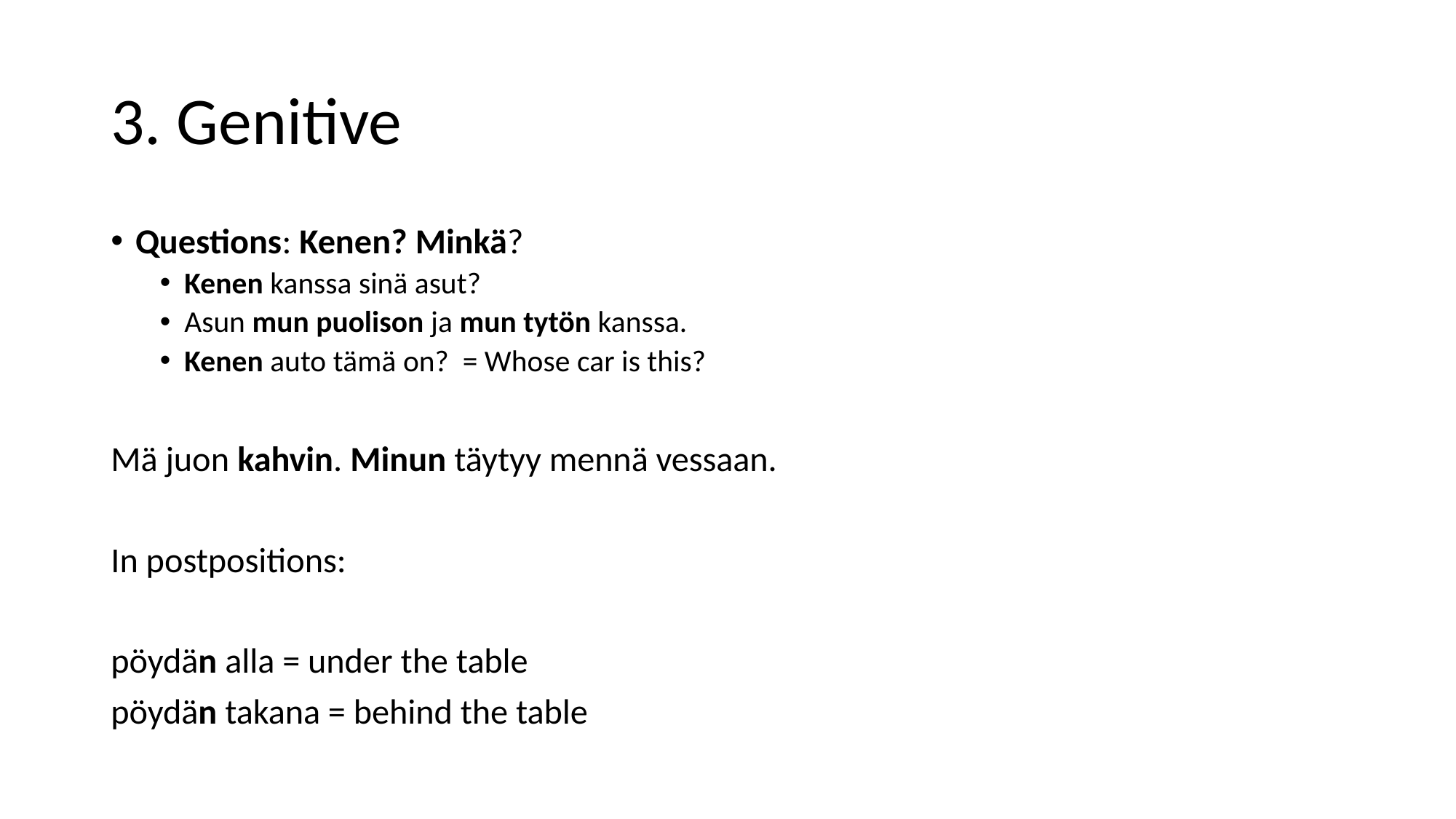

# 3. Genitive
Questions: Kenen? Minkä?
Kenen kanssa sinä asut?
Asun mun puolison ja mun tytön kanssa.
Kenen auto tämä on?  = Whose car is this?

Mä juon kahvin. Minun täytyy mennä vessaan.

In postpositions:

pöydän alla = under the table
pöydän takana = behind the table